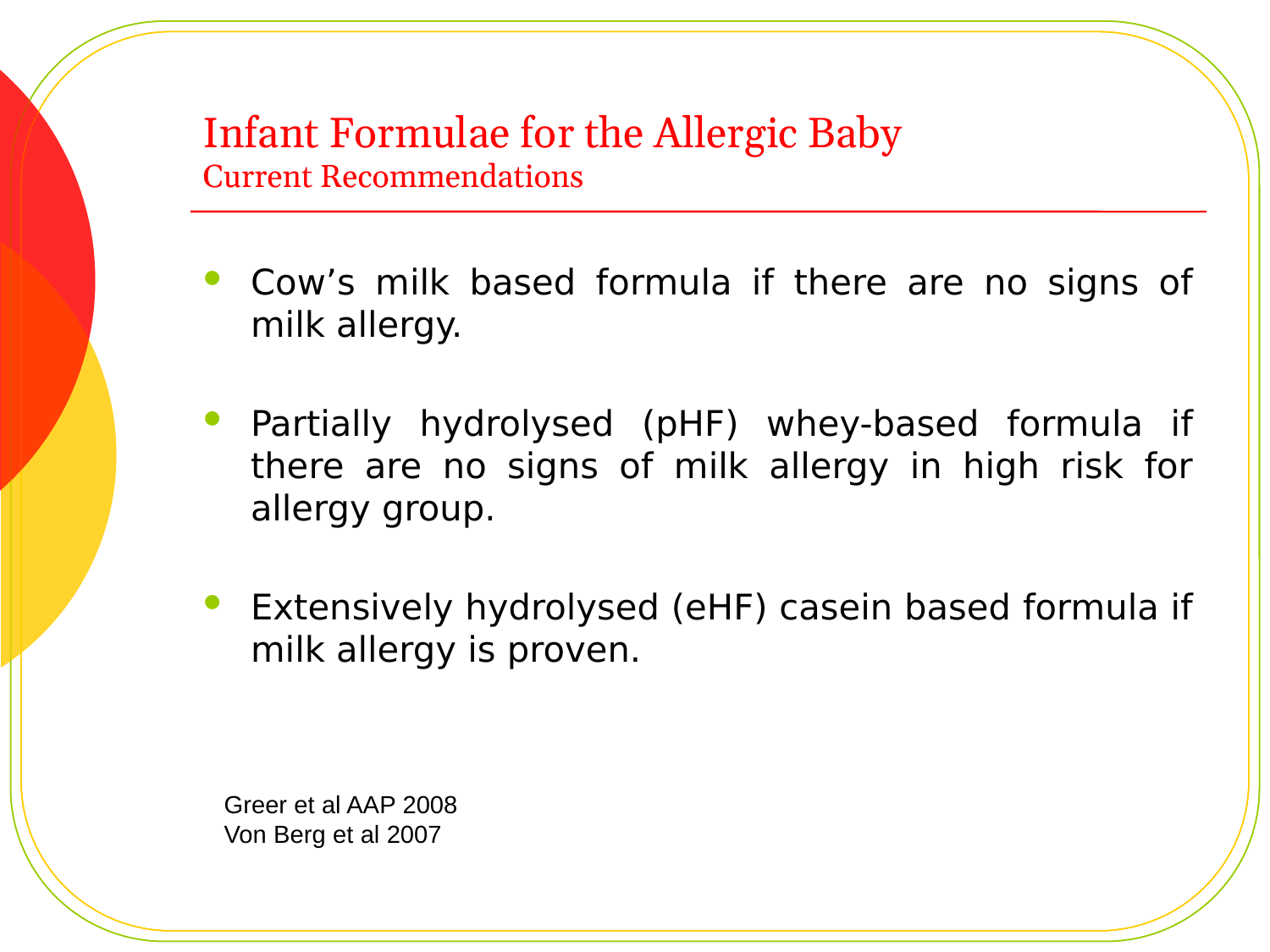

# Infant Formulae for the Allergic Baby Current Recommendations
Cow’s milk based formula if there are no signs of milk allergy.

Partially hydrolysed (pHF) whey-based formula if there are no signs of milk allergy in high risk for allergy group.

Extensively hydrolysed (eHF) casein based formula if milk allergy is proven.

Greer et al AAP 2008
Von Berg et al 2007